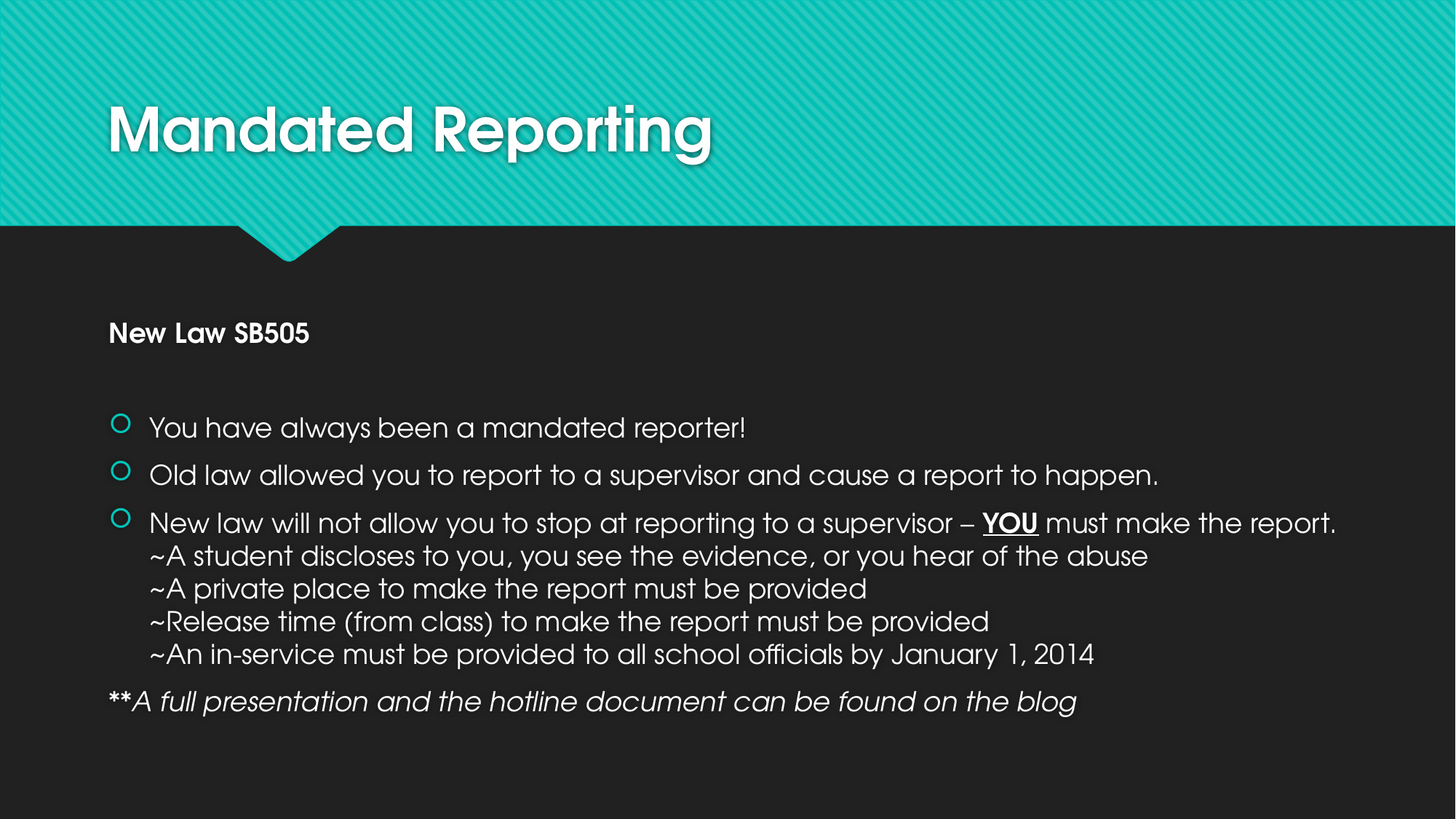

# Mandated Reporting

New Law SB505

You have always been a mandated reporter!
Old law allowed you to report to a supervisor and cause a report to happen.
New law will not allow you to stop at reporting to a supervisor – YOU must make the report.
~A student discloses to you, you see the evidence, or you hear of the abuse
~A private place to make the report must be provided
~Release time (from class) to make the report must be provided
~An in-service must be provided to all school officials by January 1, 2014
**A full presentation and the hotline document can be found on the blog